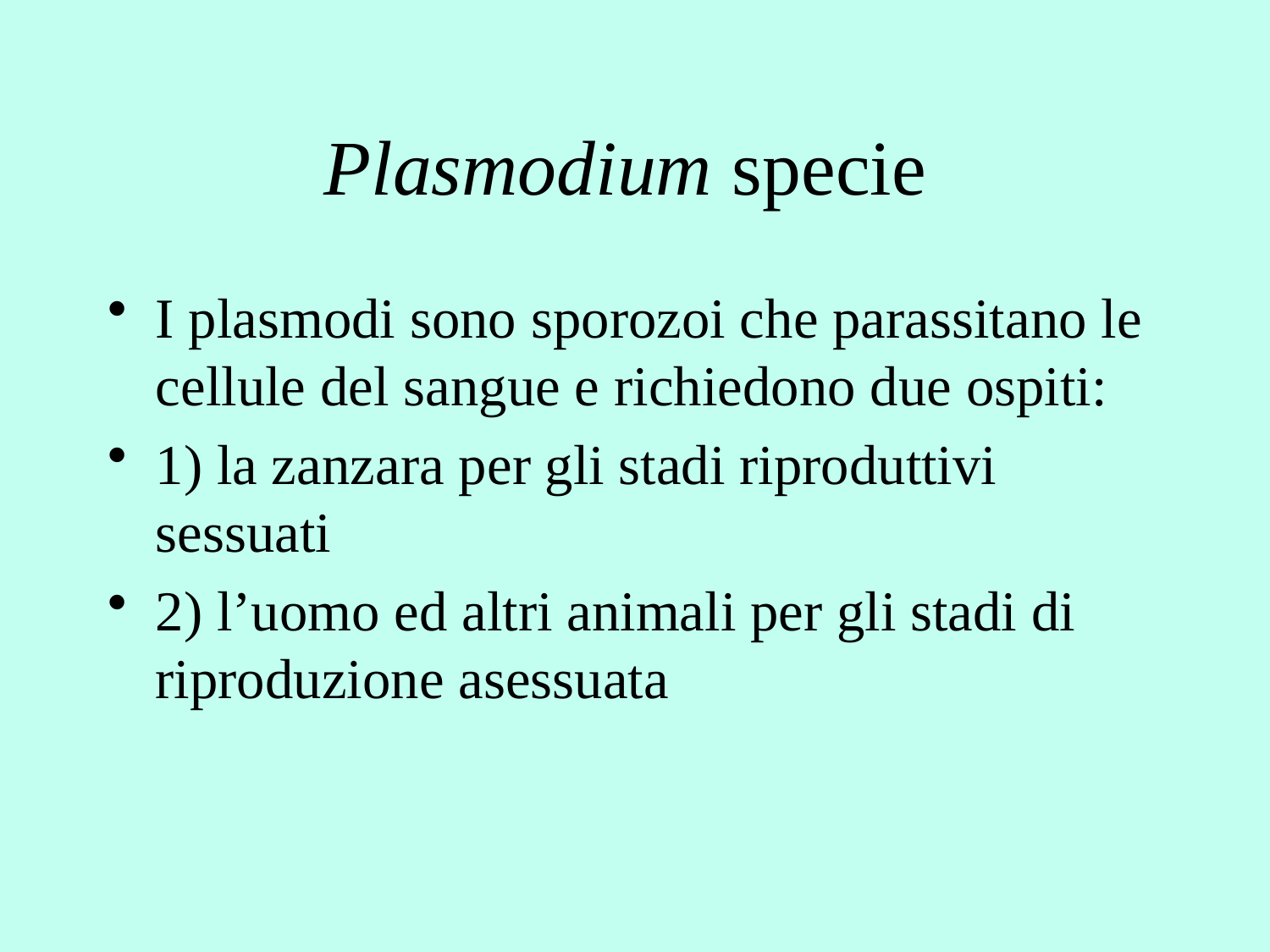

# Plasmodium specie
I plasmodi sono sporozoi che parassitano le cellule del sangue e richiedono due ospiti:
1) la zanzara per gli stadi riproduttivi sessuati
2) l’uomo ed altri animali per gli stadi di riproduzione asessuata